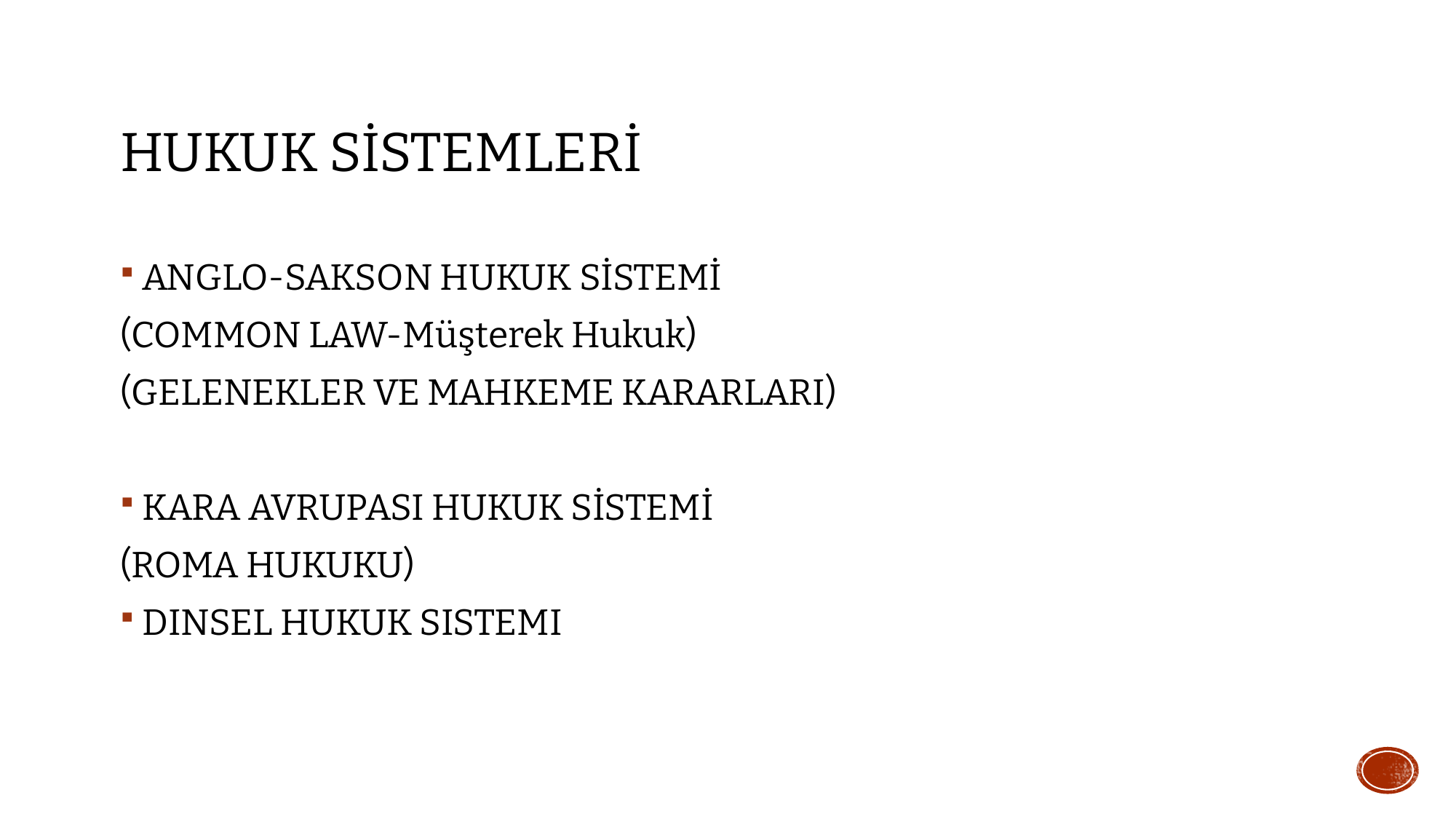

# HUKUK SİSTEMLERİ
ANGLO-SAKSON HUKUK SİSTEMİ
(COMMON LAW-Müşterek Hukuk)
(GELENEKLER VE MAHKEME KARARLARI)

KARA AVRUPASI HUKUK SİSTEMİ
(ROMA HUKUKU)
DINSEL HUKUK SISTEMI